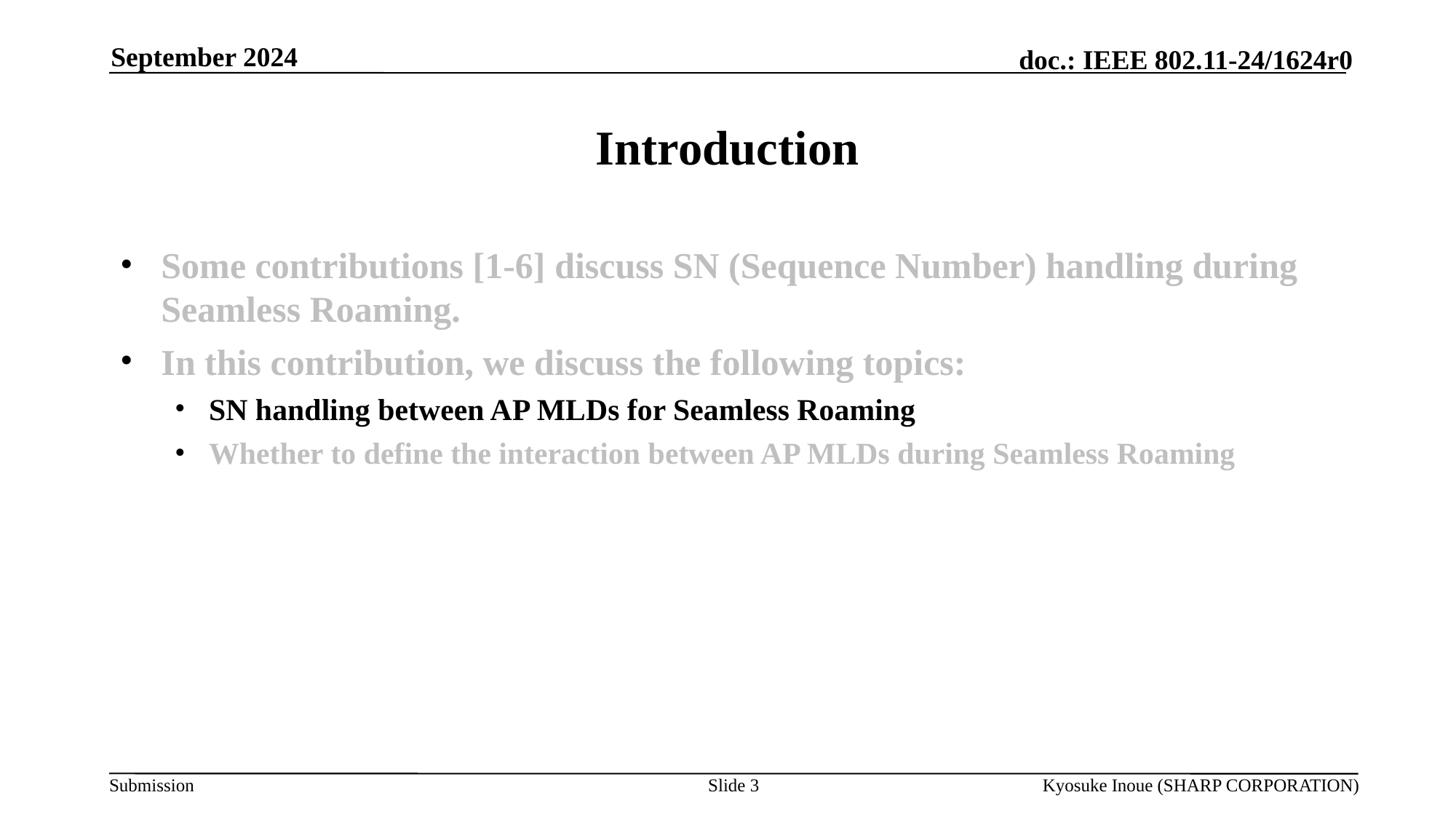

September 2024
# Introduction
Some contributions [1-6] discuss SN (Sequence Number) handling during Seamless Roaming.
In this contribution, we discuss the following topics:
SN handling between AP MLDs for Seamless Roaming
Whether to define the interaction between AP MLDs during Seamless Roaming
Slide 3
Kyosuke Inoue (SHARP CORPORATION)